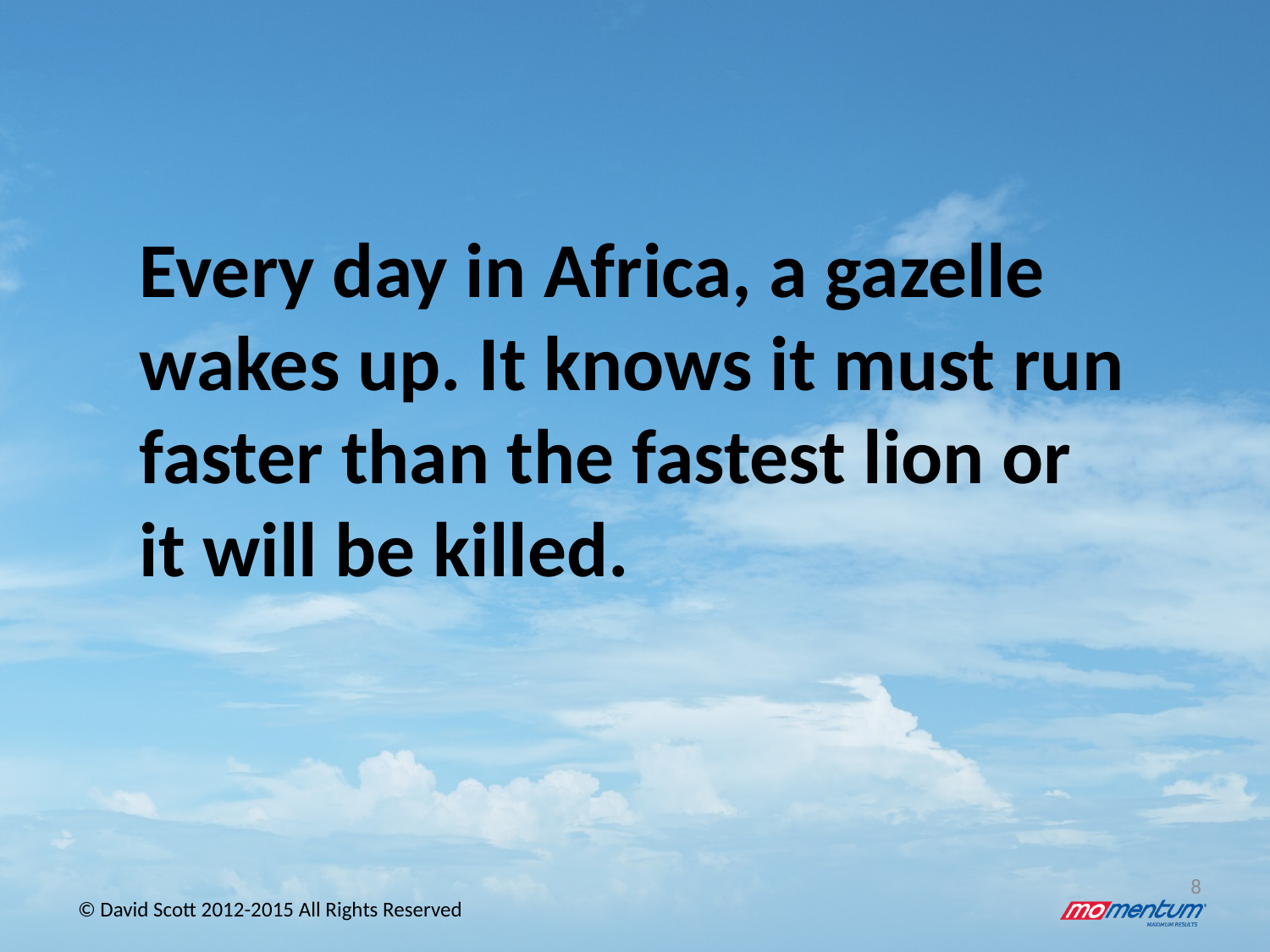

Every day in Africa, a gazelle wakes up. It knows it must run faster than the fastest lion or it will be killed.
8